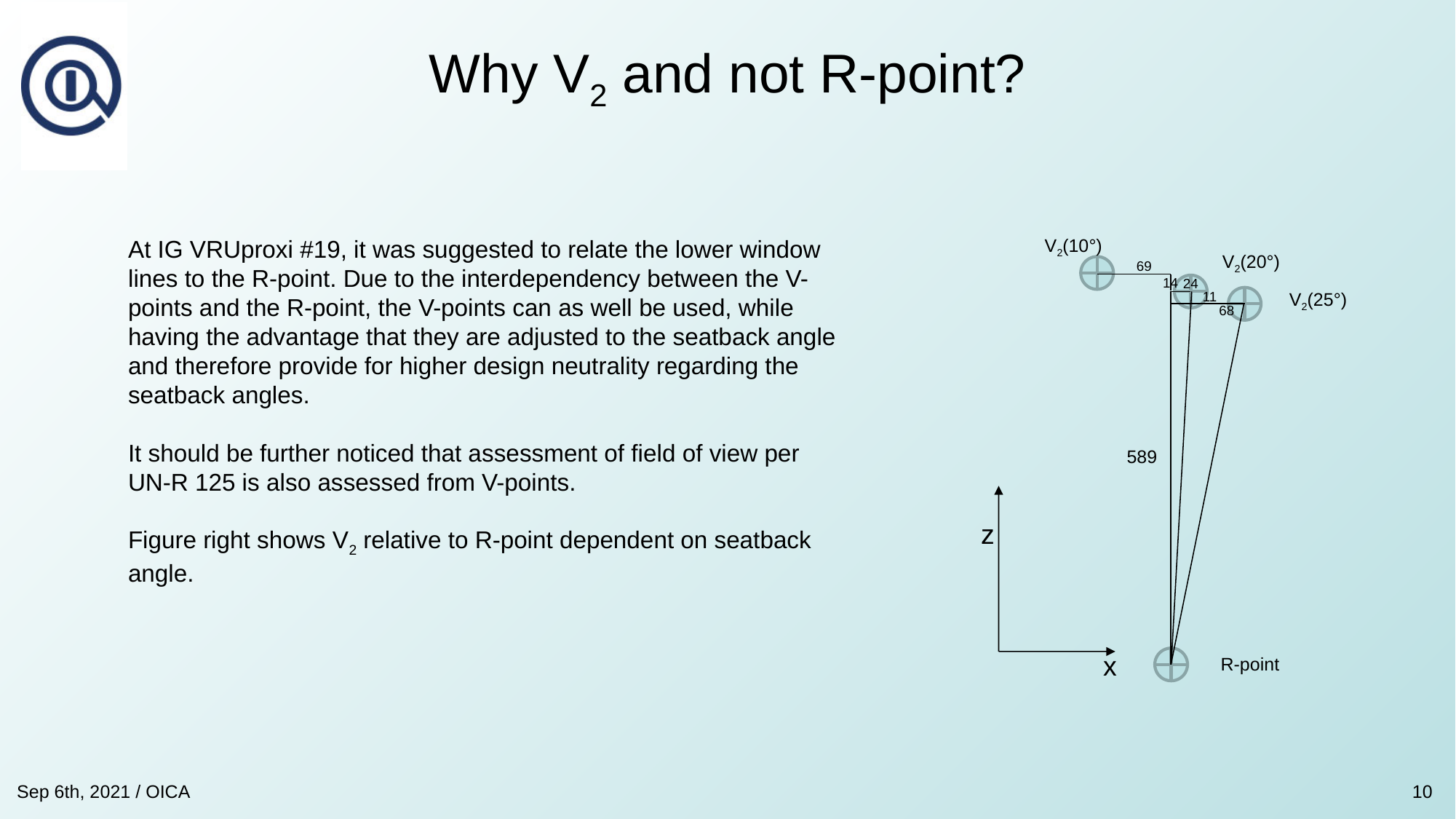

# Why V2 and not R-point?
At IG VRUproxi #19, it was suggested to relate the lower window lines to the R-point. Due to the interdependency between the V-points and the R-point, the V-points can as well be used, while having the advantage that they are adjusted to the seatback angle and therefore provide for higher design neutrality regarding the seatback angles.

It should be further noticed that assessment of field of view per UN-R 125 is also assessed from V-points.

Figure right shows V2 relative to R-point dependent on seatback angle.
V2(10°)
V2(20°)
69

14
24

V2(25°)
11

68
589
R-point

z
x